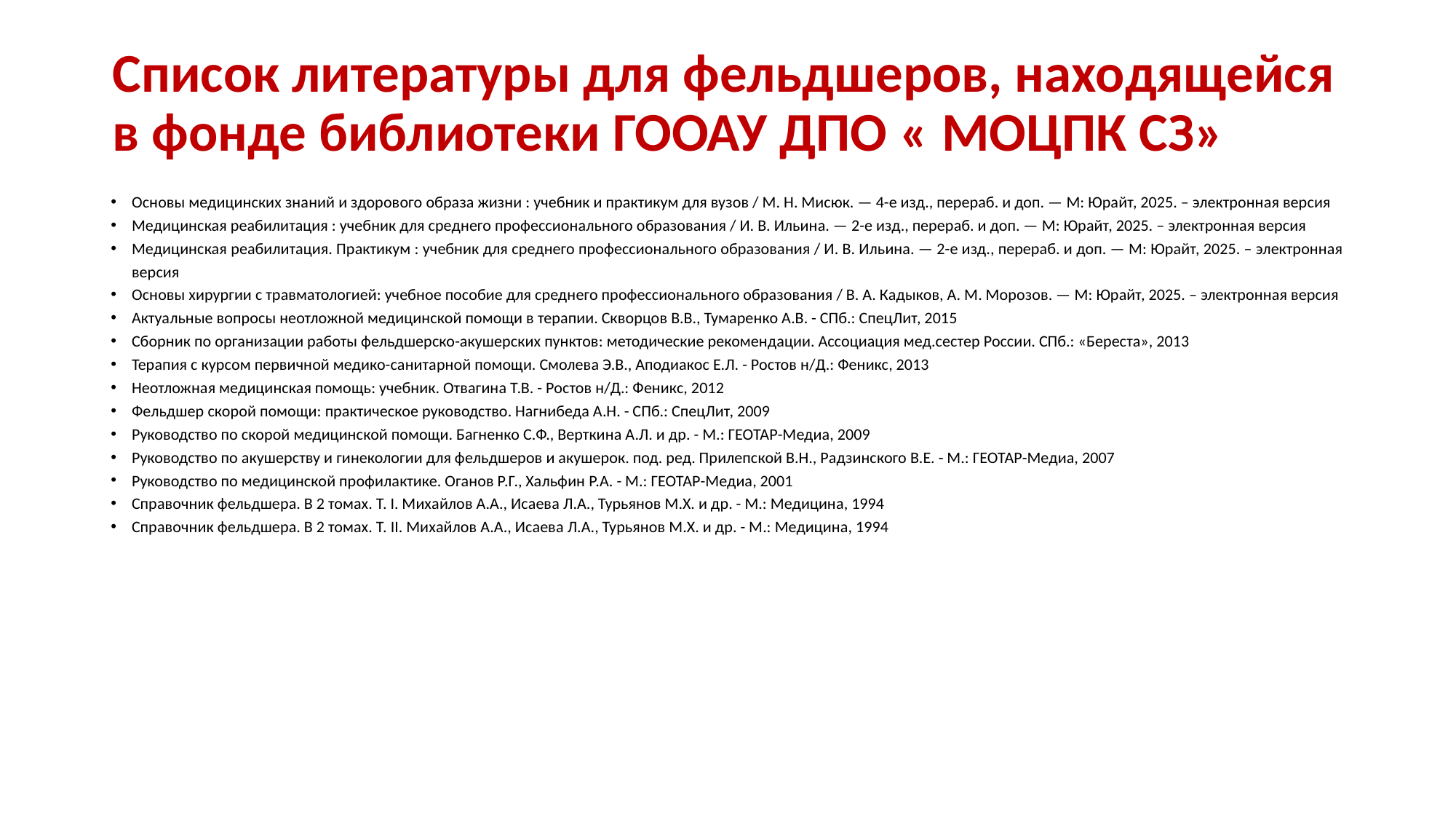

# Список литературы для фельдшеров, находящейся в фонде библиотеки ГООАУ ДПО « МОЦПК СЗ»

Основы медицинских знаний и здорового образа жизни : учебник и практикум для вузов / М. Н. Мисюк. — 4-е изд., перераб. и доп. — М: Юрайт, 2025. – электронная версия
Медицинская реабилитация : учебник для среднего профессионального образования / И. В. Ильина. — 2-е изд., перераб. и доп. — М: Юрайт, 2025. – электронная версия
Медицинская реабилитация. Практикум : учебник для среднего профессионального образования / И. В. Ильина. — 2-е изд., перераб. и доп. — М: Юрайт, 2025. – электронная версия
Основы хирургии с травматологией: учебное пособие для среднего профессионального образования / В. А. Кадыков, А. М. Морозов. — М: Юрайт, 2025. – электронная версия
Актуальные вопросы неотложной медицинской помощи в терапии. Скворцов В.В., Тумаренко А.В. - СПб.: СпецЛит, 2015
Сборник по организации работы фельдшерско-акушерских пунктов: методические рекомендации. Ассоциация мед.сестер России. СПб.: «Береста», 2013
Терапия с курсом первичной медико-санитарной помощи. Смолева Э.В., Аподиакос Е.Л. - Ростов н/Д.: Феникс, 2013
Неотложная медицинская помощь: учебник. Отвагина Т.В. - Ростов н/Д.: Феникс, 2012
Фельдшер скорой помощи: практическое руководство. Нагнибеда А.Н. - СПб.: СпецЛит, 2009
Руководство по скорой медицинской помощи. Багненко С.Ф., Верткина А.Л. и др. - М.: ГЕОТАР-Медиа, 2009
Руководство по акушерству и гинекологии для фельдшеров и акушерок. под. ред. Прилепской В.Н., Радзинского В.Е. - М.: ГЕОТАР-Медиа, 2007
Руководство по медицинской профилактике. Оганов Р.Г., Хальфин Р.А. - М.: ГЕОТАР-Медиа, 2001
Справочник фельдшера. В 2 томах. Т. I. Михайлов А.А., Исаева Л.А., Турьянов М.Х. и др. - М.: Медицина, 1994
Справочник фельдшера. В 2 томах. Т. II. Михайлов А.А., Исаева Л.А., Турьянов М.Х. и др. - М.: Медицина, 1994